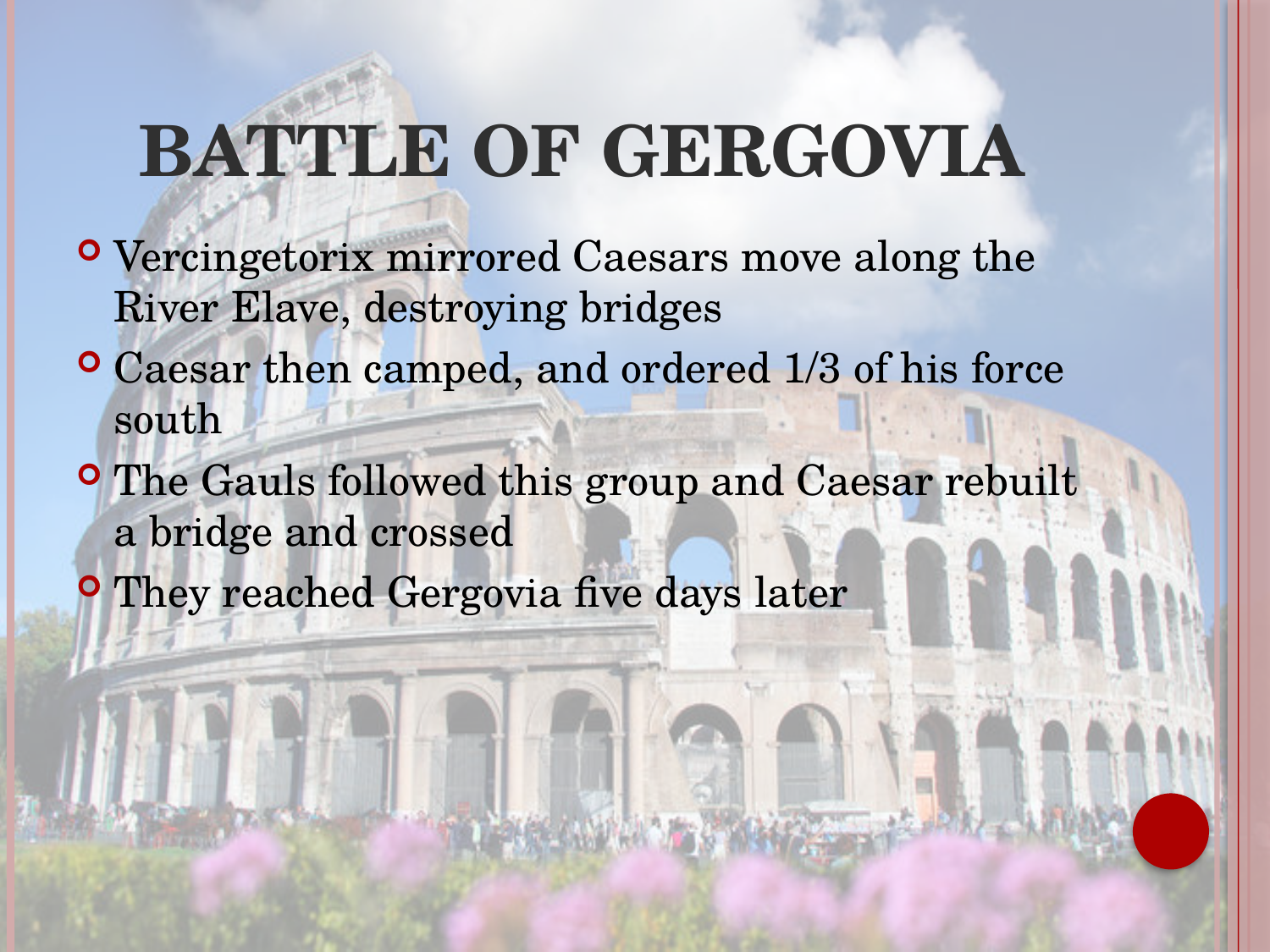

# Battle of Gergovia
Vercingetorix mirrored Caesars move along the River Elave, destroying bridges
Caesar then camped, and ordered 1/3 of his force  south
The Gauls followed this group and Caesar rebuilt a bridge and crossed
They reached Gergovia five days later